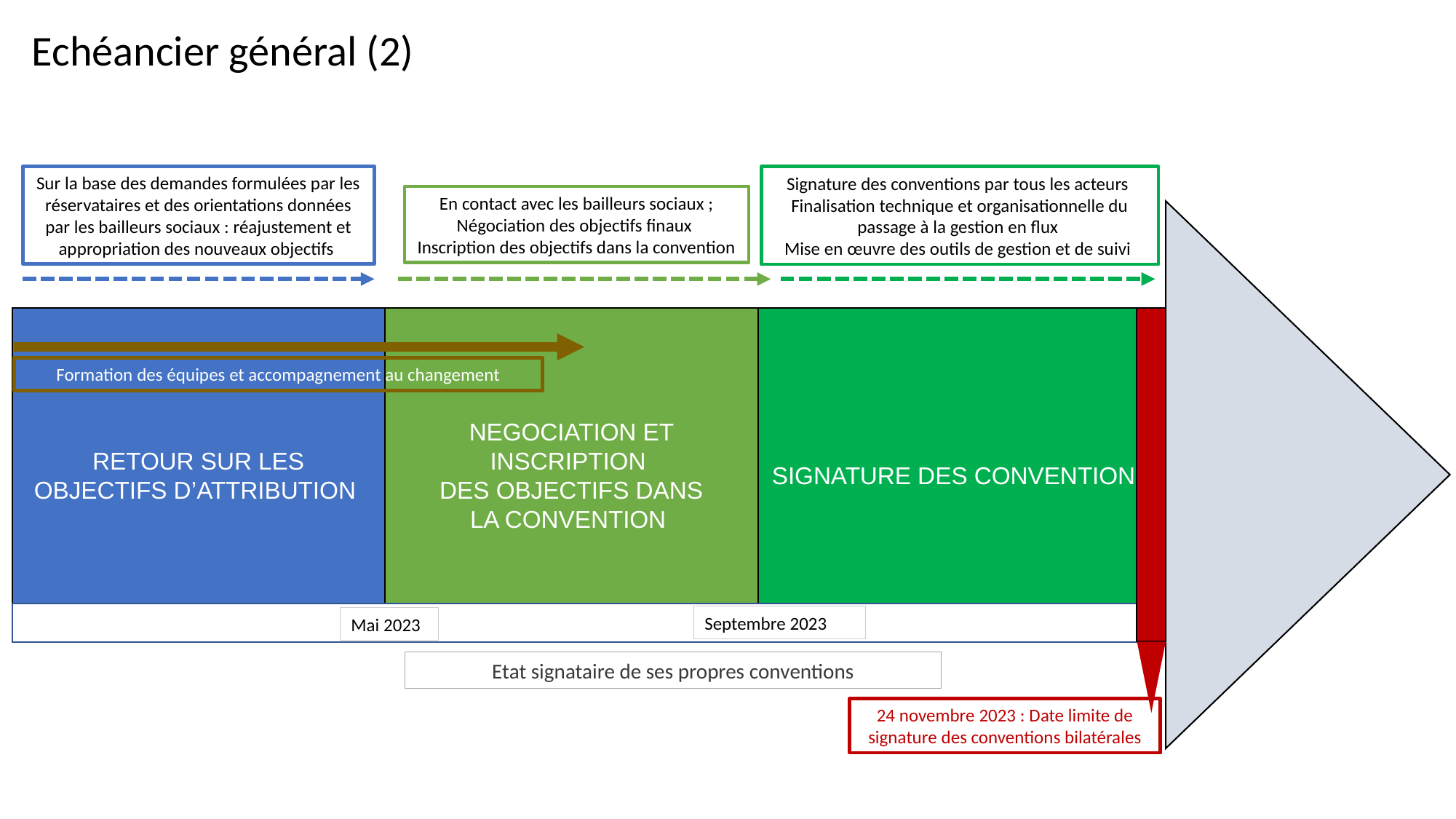

Echéancier général (2)
Sur la base des demandes formulées par les réservataires et des orientations données par les bailleurs sociaux : réajustement et appropriation des nouveaux objectifs
Signature des conventions par tous les acteurs
Finalisation technique et organisationnelle du passage à la gestion en flux
Mise en œuvre des outils de gestion et de suivi
En contact avec les bailleurs sociaux ;
Négociation des objectifs finaux
Inscription des objectifs dans la convention

RETOUR SUR LES OBJECTIFS D’ATTRIBUTION
NEGOCIATION ET INSCRIPTION
DES OBJECTIFS DANS
LA CONVENTION
SIGNATURE DES CONVENTIONS

Formation des équipes et accompagnement au changement

Septembre 2023
Mai 2023

Etat signataire de ses propres conventions
24 novembre 2023 : Date limite de signature des conventions bilatérales